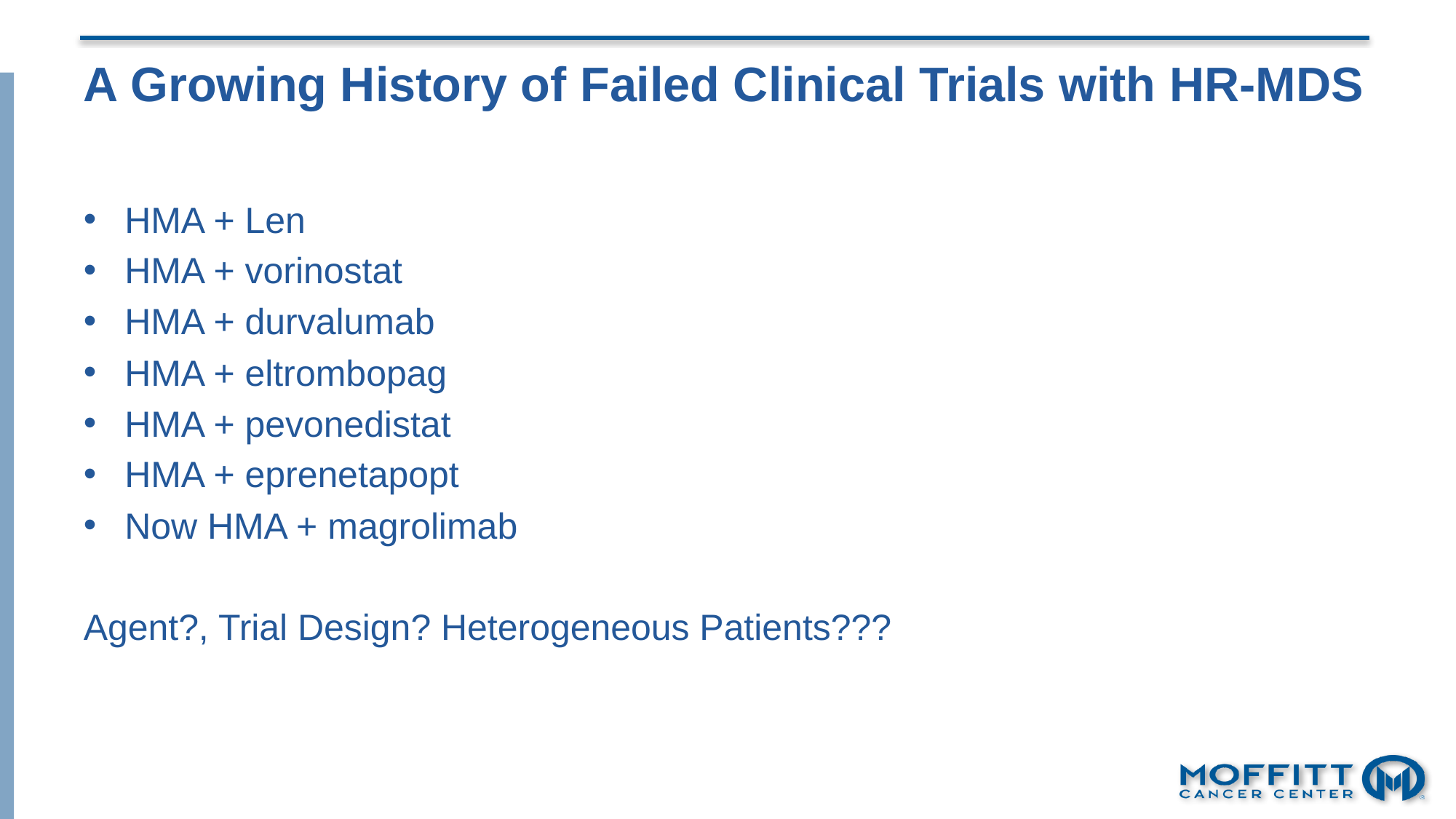

# A Growing History of Failed Clinical Trials with HR-MDS
HMA + Len
HMA + vorinostat
HMA + durvalumab
HMA + eltrombopag
HMA + pevonedistat
HMA + eprenetapopt
Now HMA + magrolimab

Agent?, Trial Design? Heterogeneous Patients???